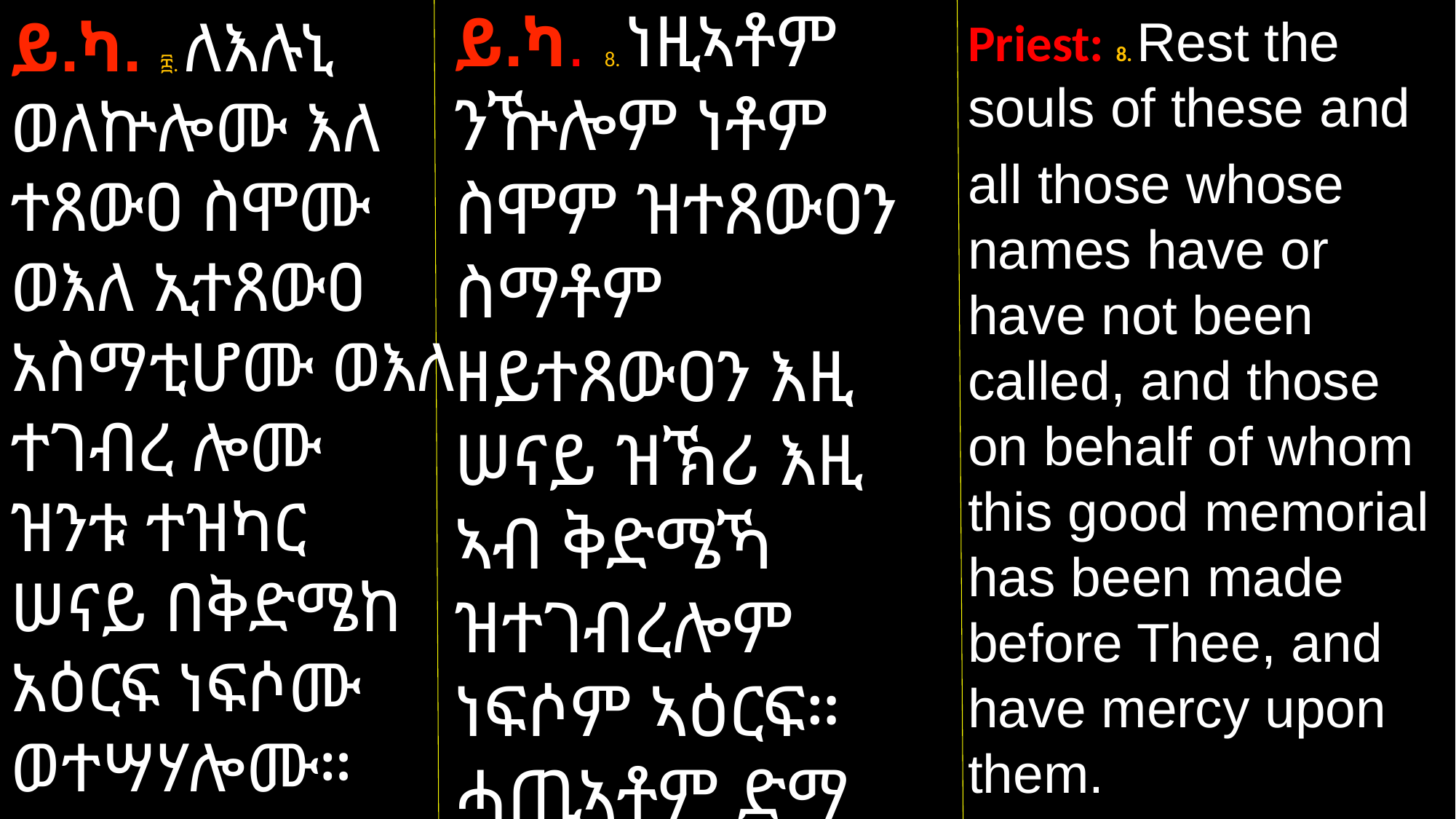

ይ.ካ. 8. ነዚኣቶም ንዅሎም ነቶም
ስሞም ዝተጸውዐን ስማቶም  ዘይተጸውዐን እዚ ሠናይ ዝኽሪ እዚ
ኣብ ቅድሜኻ ዝተገብረሎም ነፍሶም ኣዕርፍ። ሓጢኣቶም ድማ ኅደገሎም።
ይ.ካ. ፰. ለእሉኒ ወለኵሎሙ እለ ተጸውዐ ስሞሙ
ወእለ ኢተጸውዐ አስማቲሆሙ ወእለ ተገብረ ሎሙ
ዝንቱ ተዝካር
ሠናይ በቅድሜከ አዕርፍ ነፍሶሙ ወተሣሃሎሙ።
Priest: 8. Rest the souls of these and
all those whose names have or have not been called, and those on behalf of whom this good memorial has been made before Thee, and have mercy upon them.